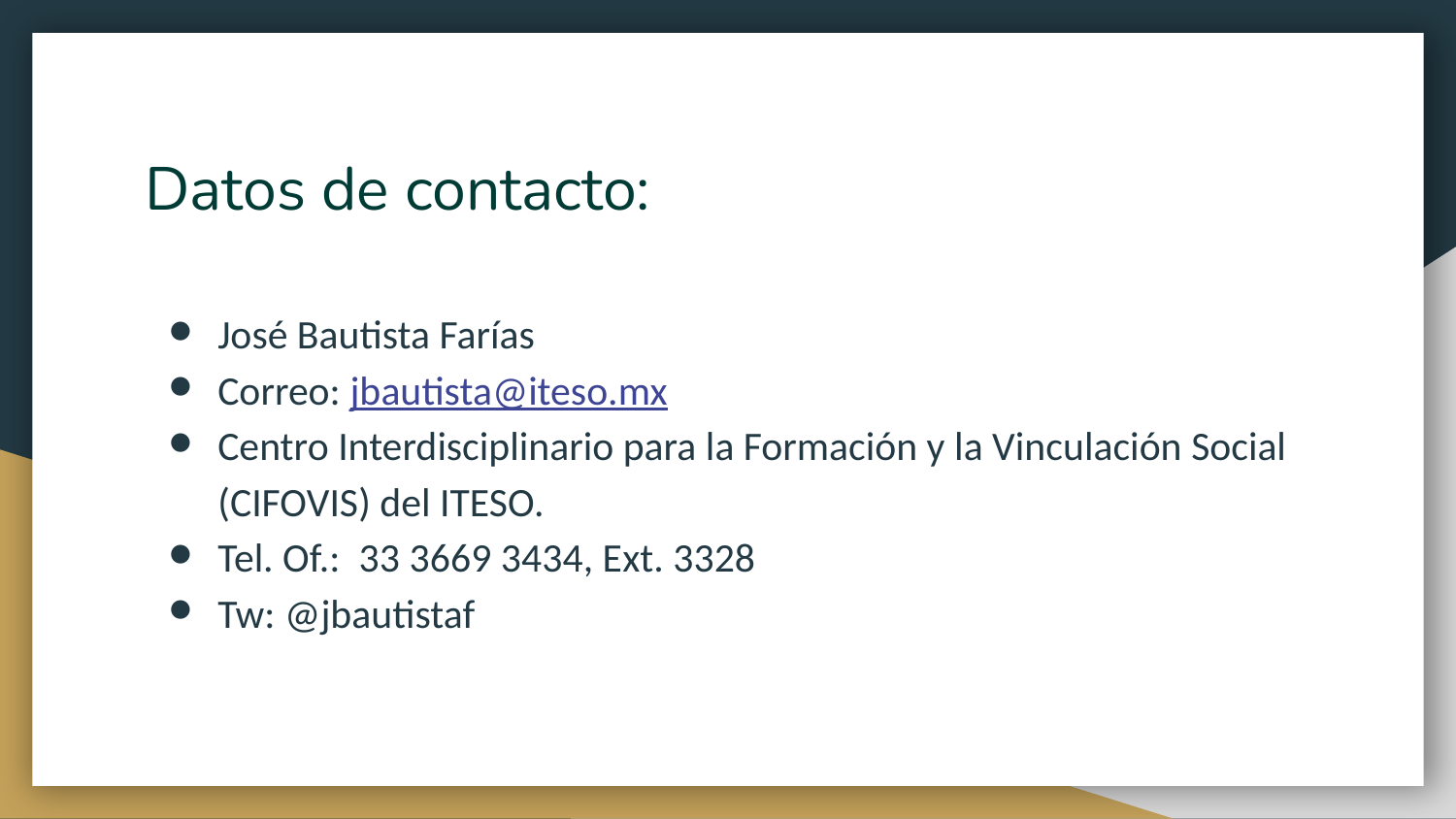

# Datos de contacto:
José Bautista Farías
Correo: jbautista@iteso.mx
Centro Interdisciplinario para la Formación y la Vinculación Social (CIFOVIS) del ITESO.
Tel. Of.:  33 3669 3434, Ext. 3328
Tw: @jbautistaf